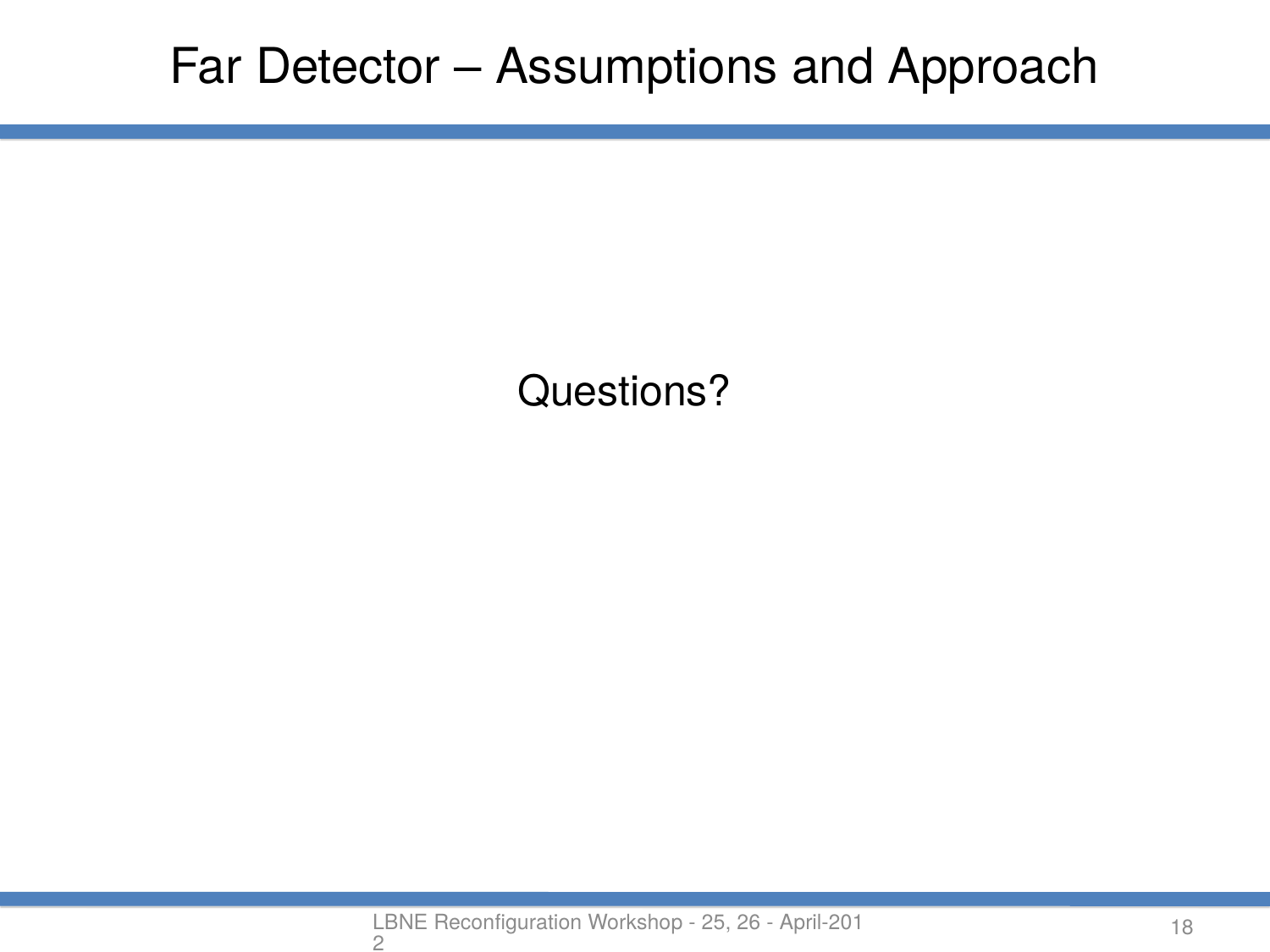

# Far Detector – Assumptions and Approach

Questions?
LBNE Reconfiguration Workshop - 25, 26 - April-2012
18